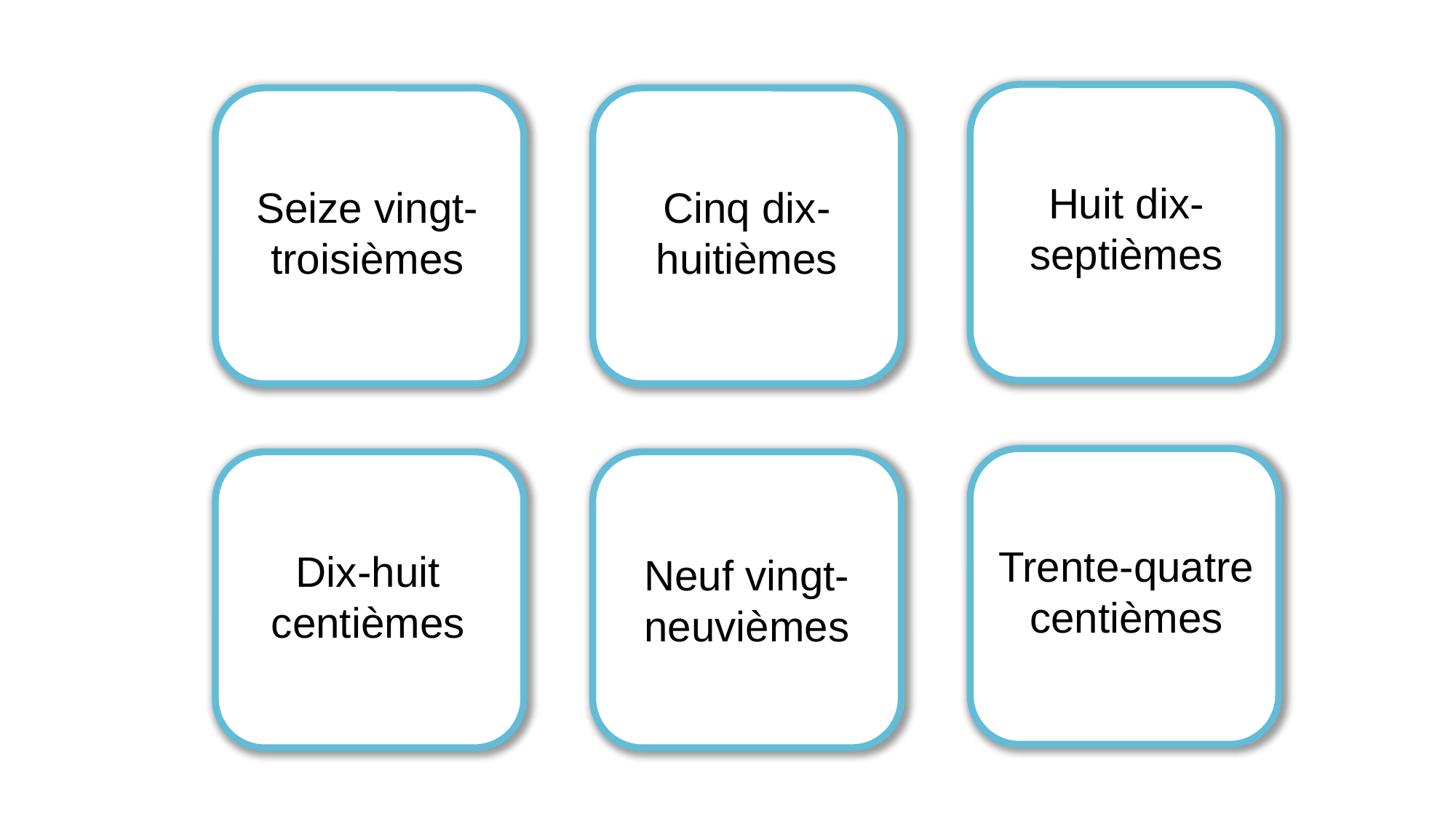

Huit dix-septièmes
Cinq dix-huitièmes
Seize vingt-troisièmes

Trente-quatre centièmes
Dix-huit centièmes
Neuf vingt-neuvièmes